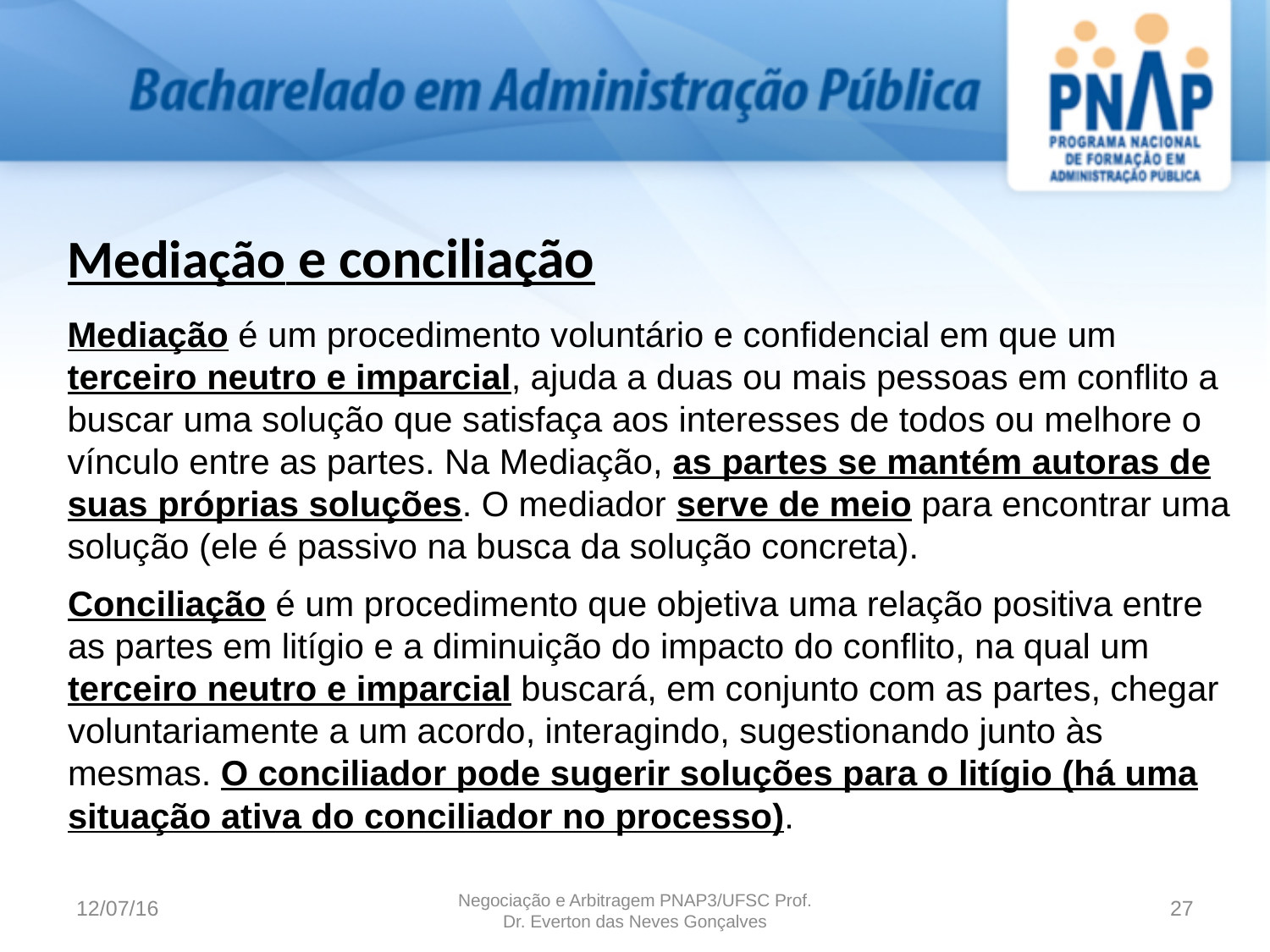

Mediação e conciliação
Mediação é um procedimento voluntário e confidencial em que um terceiro neutro e imparcial, ajuda a duas ou mais pessoas em conflito a buscar uma solução que satisfaça aos interesses de todos ou melhore o vínculo entre as partes. Na Mediação, as partes se mantém autoras de suas próprias soluções. O mediador serve de meio para encontrar uma solução (ele é passivo na busca da solução concreta).
Conciliação é um procedimento que objetiva uma relação positiva entre as partes em litígio e a diminuição do impacto do conflito, na qual um terceiro neutro e imparcial buscará, em conjunto com as partes, chegar voluntariamente a um acordo, interagindo, sugestionando junto às mesmas. O conciliador pode sugerir soluções para o litígio (há uma situação ativa do conciliador no processo).

12/07/16
27
Negociação e Arbitragem PNAP3/UFSC Prof. Dr. Everton das Neves Gonçalves